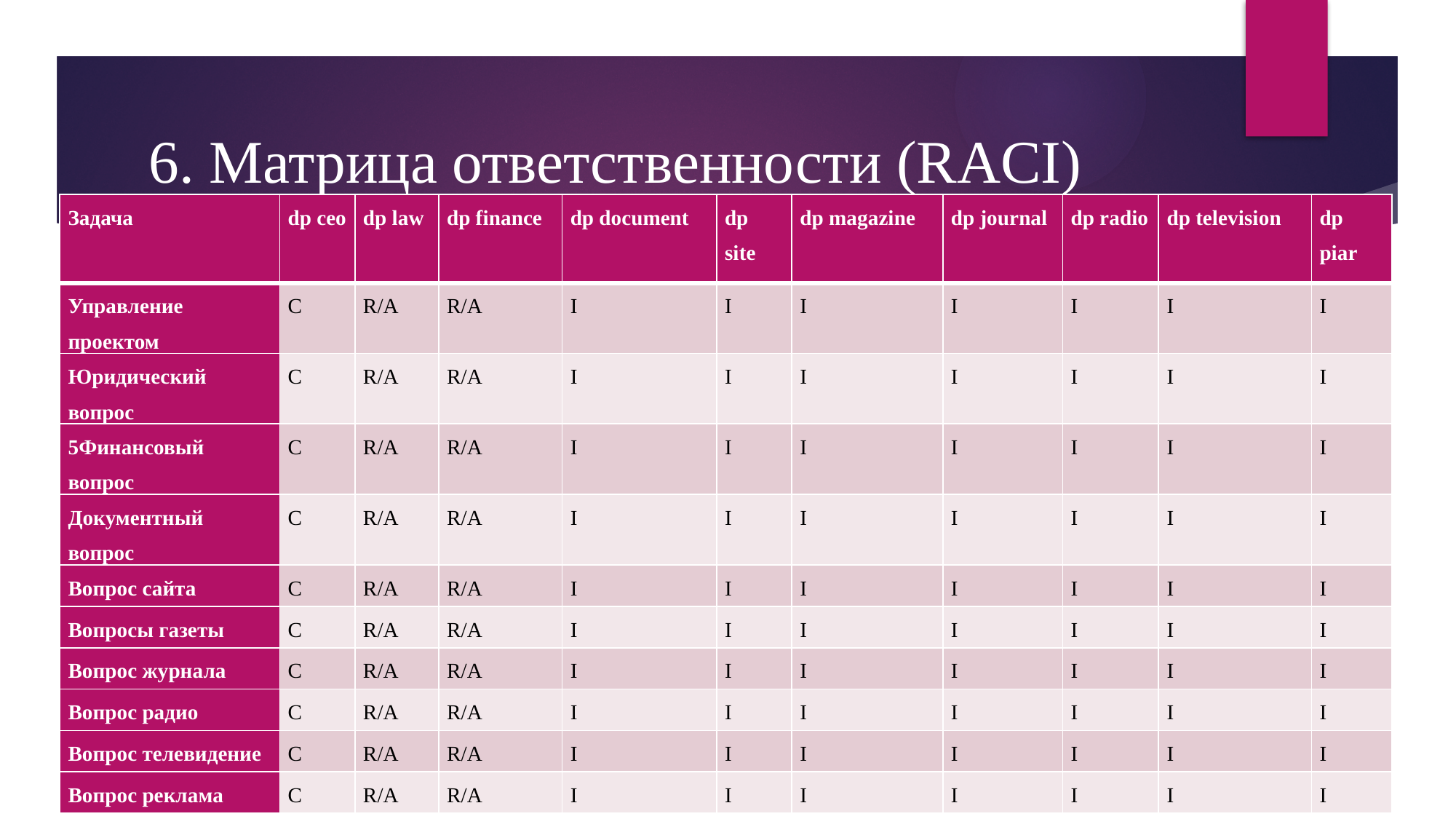

# 6. Матрица ответственности (RACI)
| Задача | dp ceo | dp law | dp finance | dp document | dp site | dp magazine | dp journal | dp radio | dp television | dp piar |
| --- | --- | --- | --- | --- | --- | --- | --- | --- | --- | --- |
| Управление проектом | C | R/A | R/A | I | I | I | I | I | I | I |
| Юридический вопрос | C | R/A | R/A | I | I | I | I | I | I | I |
| 5Финансовый вопрос | C | R/A | R/A | I | I | I | I | I | I | I |
| Документный вопрос | C | R/A | R/A | I | I | I | I | I | I | I |
| Вопрос сайта | C | R/A | R/A | I | I | I | I | I | I | I |
| Вопросы газеты | C | R/A | R/A | I | I | I | I | I | I | I |
| Вопрос журнала | C | R/A | R/A | I | I | I | I | I | I | I |
| Вопрос радио | C | R/A | R/A | I | I | I | I | I | I | I |
| Вопрос телевидение | C | R/A | R/A | I | I | I | I | I | I | I |
| Вопрос реклама | C | R/A | R/A | I | I | I | I | I | I | I |